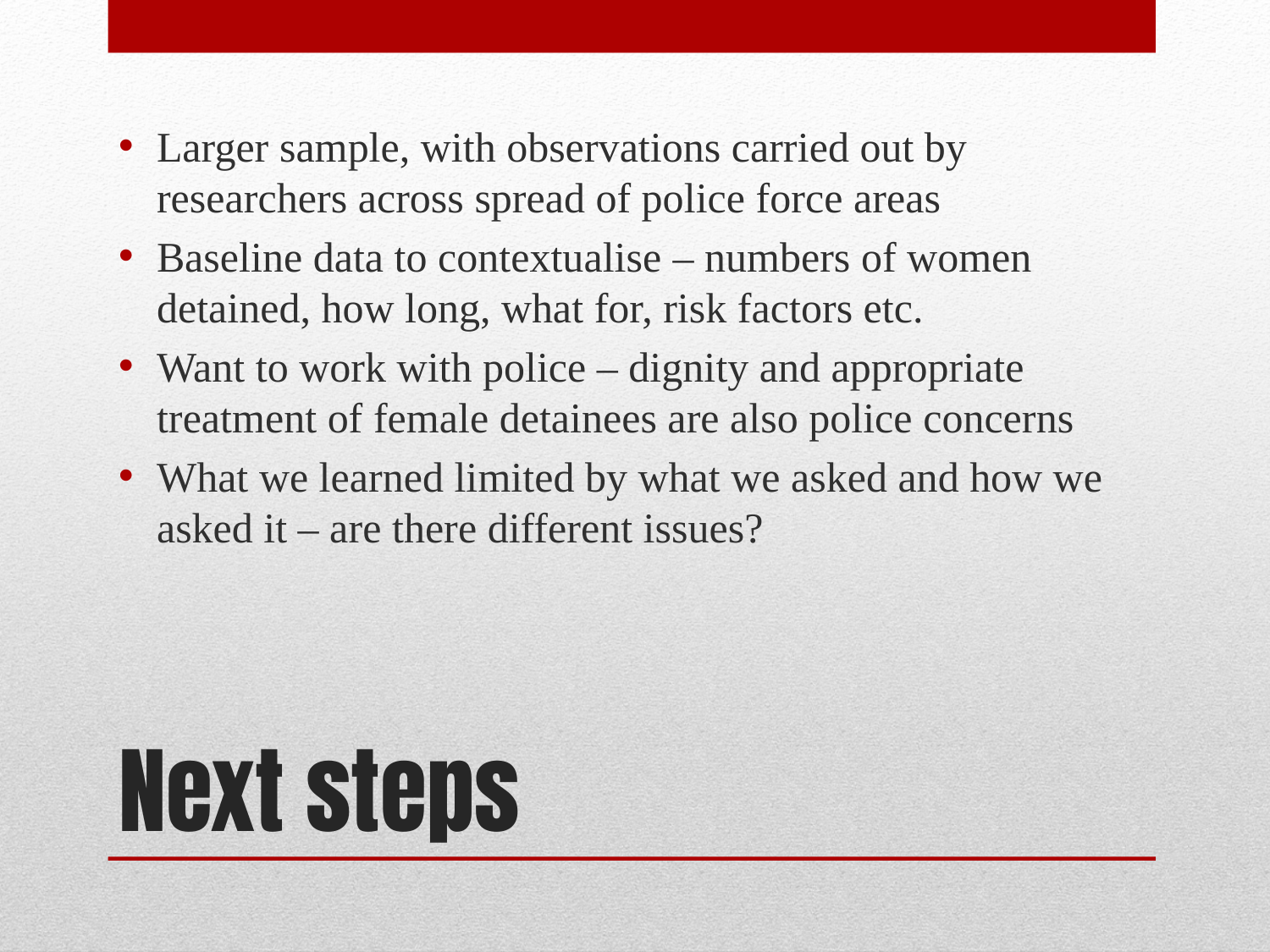

Larger sample, with observations carried out by researchers across spread of police force areas
Baseline data to contextualise – numbers of women detained, how long, what for, risk factors etc.
Want to work with police – dignity and appropriate treatment of female detainees are also police concerns
What we learned limited by what we asked and how we asked it – are there different issues?

# Next steps